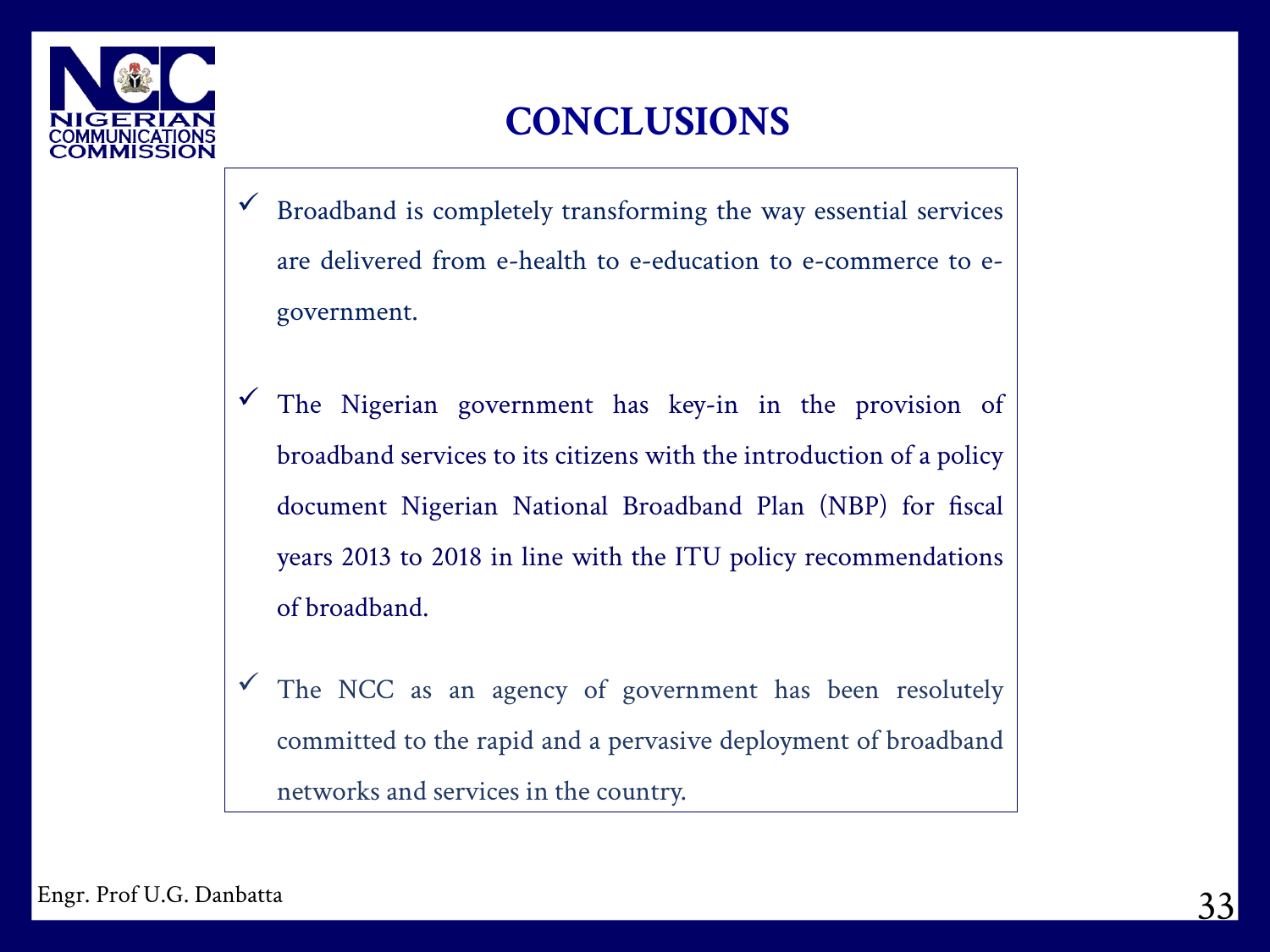

# CONCLUSIONS
Broadband is completely transforming the way essential services are delivered from e-health to e-education to e-commerce to e-government.
The Nigerian government has key-in in the provision of broadband services to its citizens with the introduction of a policy document Nigerian National Broadband Plan (NBP) for fiscal years 2013 to 2018 in line with the ITU policy recommendations of broadband.
The NCC as an agency of government has been resolutely committed to the rapid and a pervasive deployment of broadband networks and services in the country.
Engr. Prof U.G. Danbatta
33